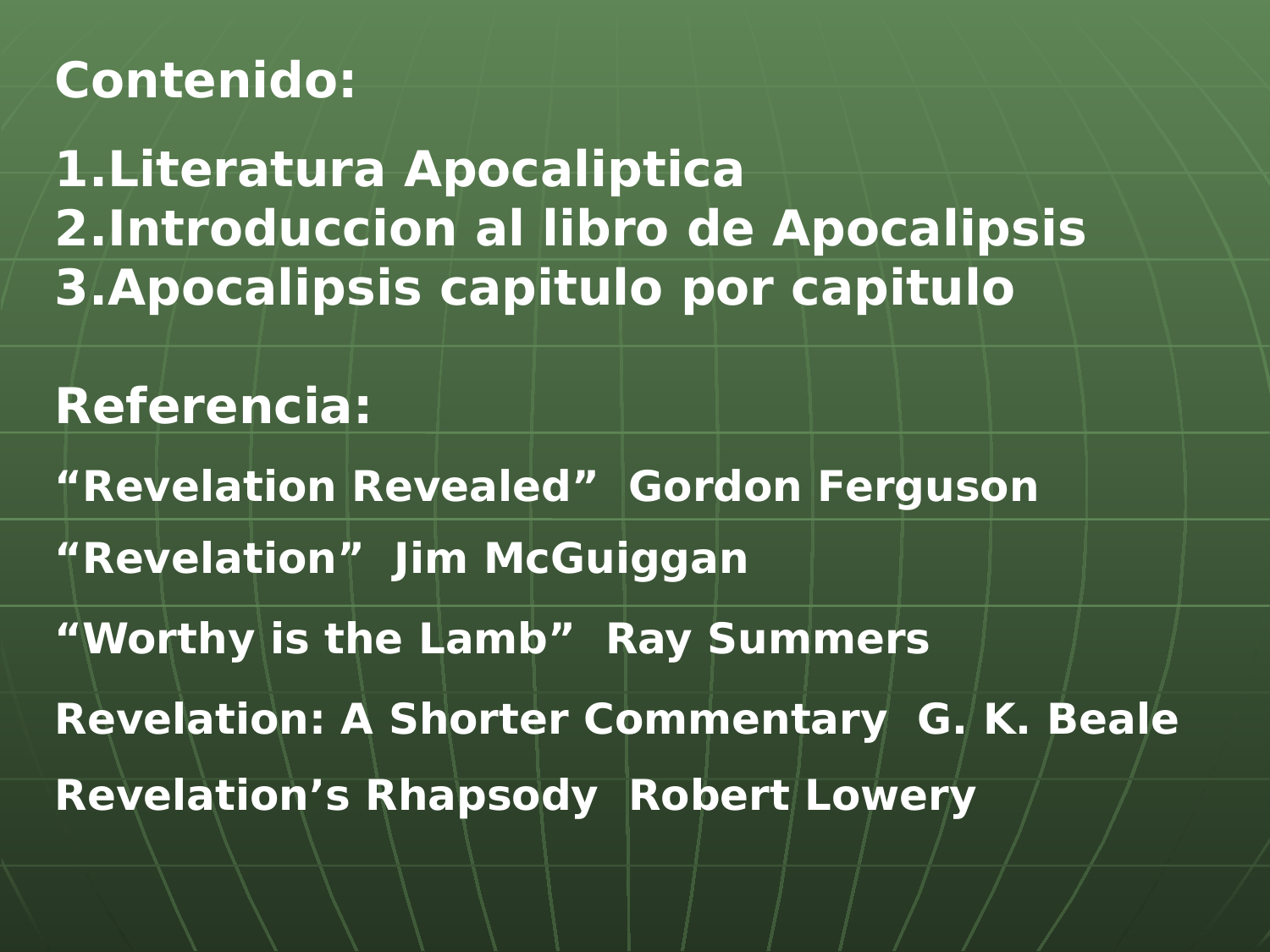

Contenido:

Literatura Apocaliptica
Introduccion al libro de Apocalipsis
Apocalipsis capitulo por capitulo

Referencia:

“Revelation Revealed”  Gordon Ferguson

“Revelation”  Jim McGuiggan

“Worthy is the Lamb”  Ray Summers

Revelation: A Shorter Commentary  G. K. Beale

Revelation’s Rhapsody  Robert Lowery